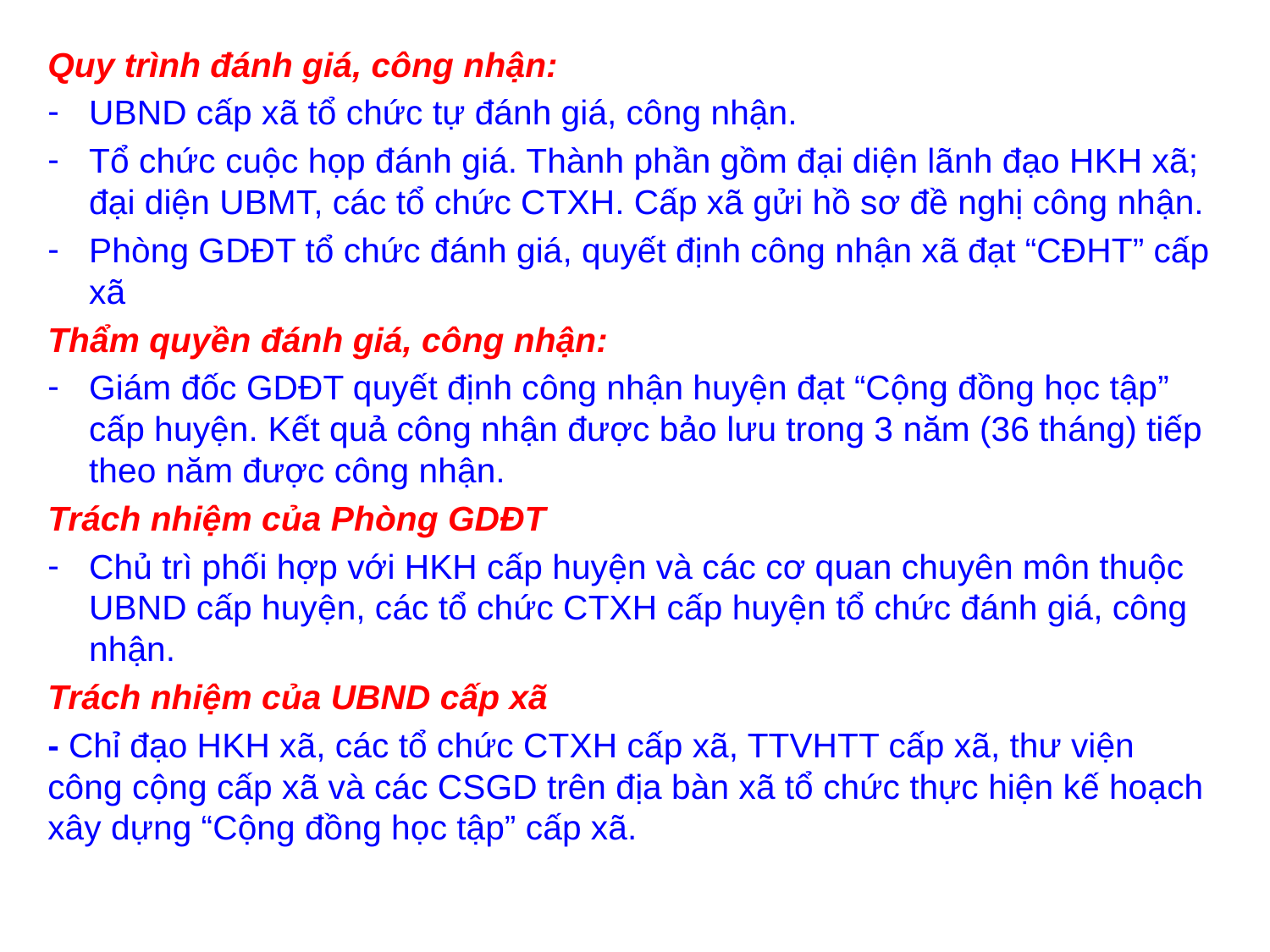

Quy trình đánh giá, công nhận:
UBND cấp xã tổ chức tự đánh giá, công nhận.
Tổ chức cuộc họp đánh giá. Thành phần gồm đại diện lãnh đạo HKH xã; đại diện UBMT, các tổ chức CTXH. Cấp xã gửi hồ sơ đề nghị công nhận.
Phòng GDĐT tổ chức đánh giá, quyết định công nhận xã đạt “CĐHT” cấp xã
Thẩm quyền đánh giá, công nhận:
Giám đốc GDĐT quyết định công nhận huyện đạt “Cộng đồng học tập” cấp huyện. Kết quả công nhận được bảo lưu trong 3 năm (36 tháng) tiếp theo năm được công nhận.
Trách nhiệm của Phòng GDĐT
Chủ trì phối hợp với HKH cấp huyện và các cơ quan chuyên môn thuộc UBND cấp huyện, các tổ chức CTXH cấp huyện tổ chức đánh giá, công nhận.
Trách nhiệm của UBND cấp xã
- Chỉ đạo HKH xã, các tổ chức CTXH cấp xã, TTVHTT cấp xã, thư viện công cộng cấp xã và các CSGD trên địa bàn xã tổ chức thực hiện kế hoạch xây dựng “Cộng đồng học tập” cấp xã.